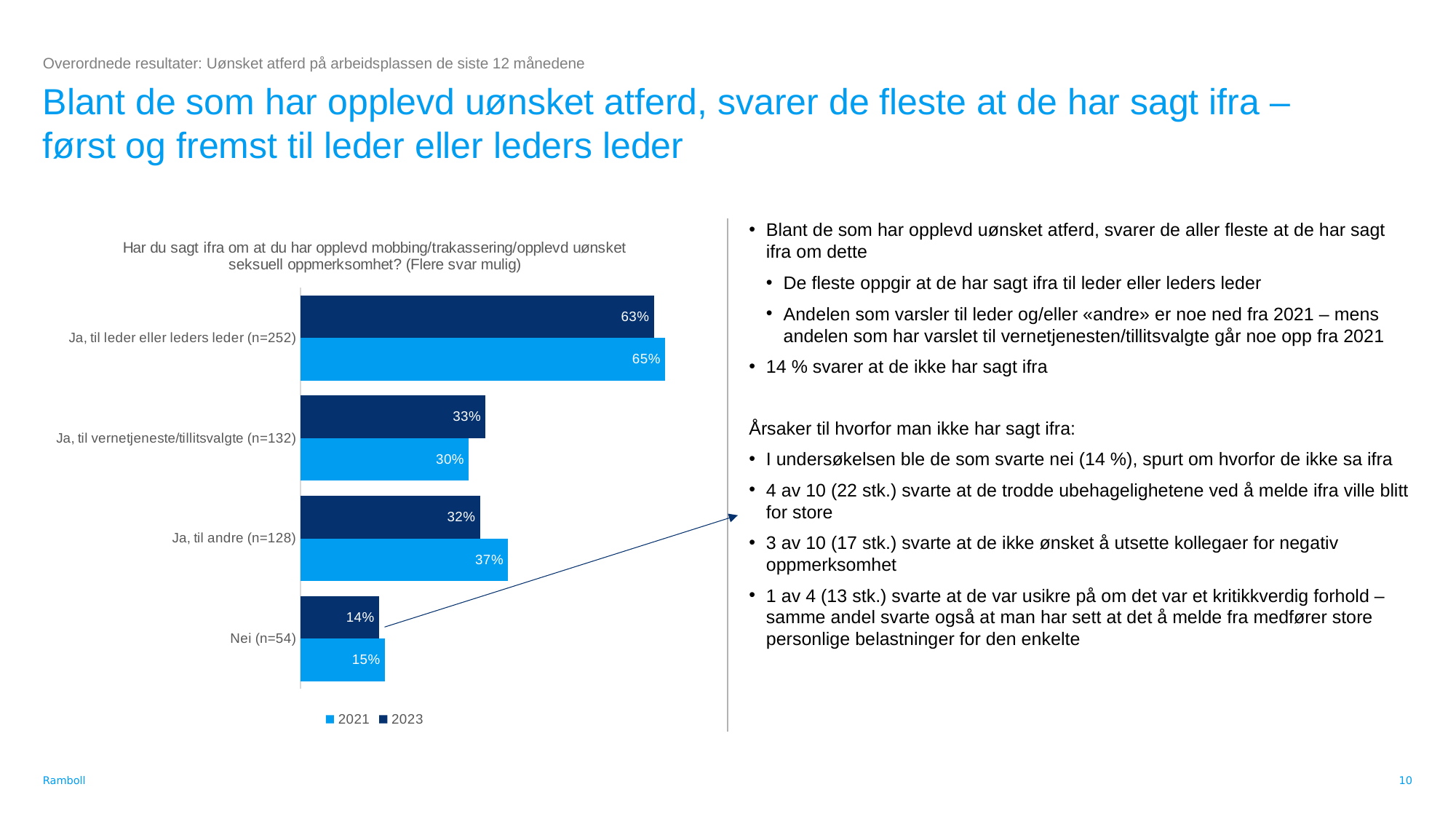

Overordnede resultater: Uønsket atferd på arbeidsplassen de siste 12 månedene
# Blant de som har opplevd uønsket atferd, svarer de fleste at de har sagt ifra – først og fremst til leder eller leders leder

### Chart:

| Category | 2023 | 2021 |
|---|---|---|
| Ja, til leder eller leders leder (n=252) | 0.63 | 0.65 |
| Ja, til vernetjeneste/tillitsvalgte (n=132) | 0.33 | 0.3 |
| Ja, til andre (n=128) | 0.32 | 0.37 |
| Nei (n=54) | 0.14 | 0.15 |
Blant de som har opplevd uønsket atferd, svarer de aller fleste at de har sagt ifra om dette
De fleste oppgir at de har sagt ifra til leder eller leders leder
Andelen som varsler til leder og/eller «andre» er noe ned fra 2021 – mens andelen som har varslet til vernetjenesten/tillitsvalgte går noe opp fra 2021
14 % svarer at de ikke har sagt ifra

Årsaker til hvorfor man ikke har sagt ifra:
I undersøkelsen ble de som svarte nei (14 %), spurt om hvorfor de ikke sa ifra
4 av 10 (22 stk.) svarte at de trodde ubehagelighetene ved å melde ifra ville blitt for store
3 av 10 (17 stk.) svarte at de ikke ønsket å utsette kollegaer for negativ oppmerksomhet
1 av 4 (13 stk.) svarte at de var usikre på om det var et kritikkverdig forhold – samme andel svarte også at man har sett at det å melde fra medfører store personlige belastninger for den enkelte

10